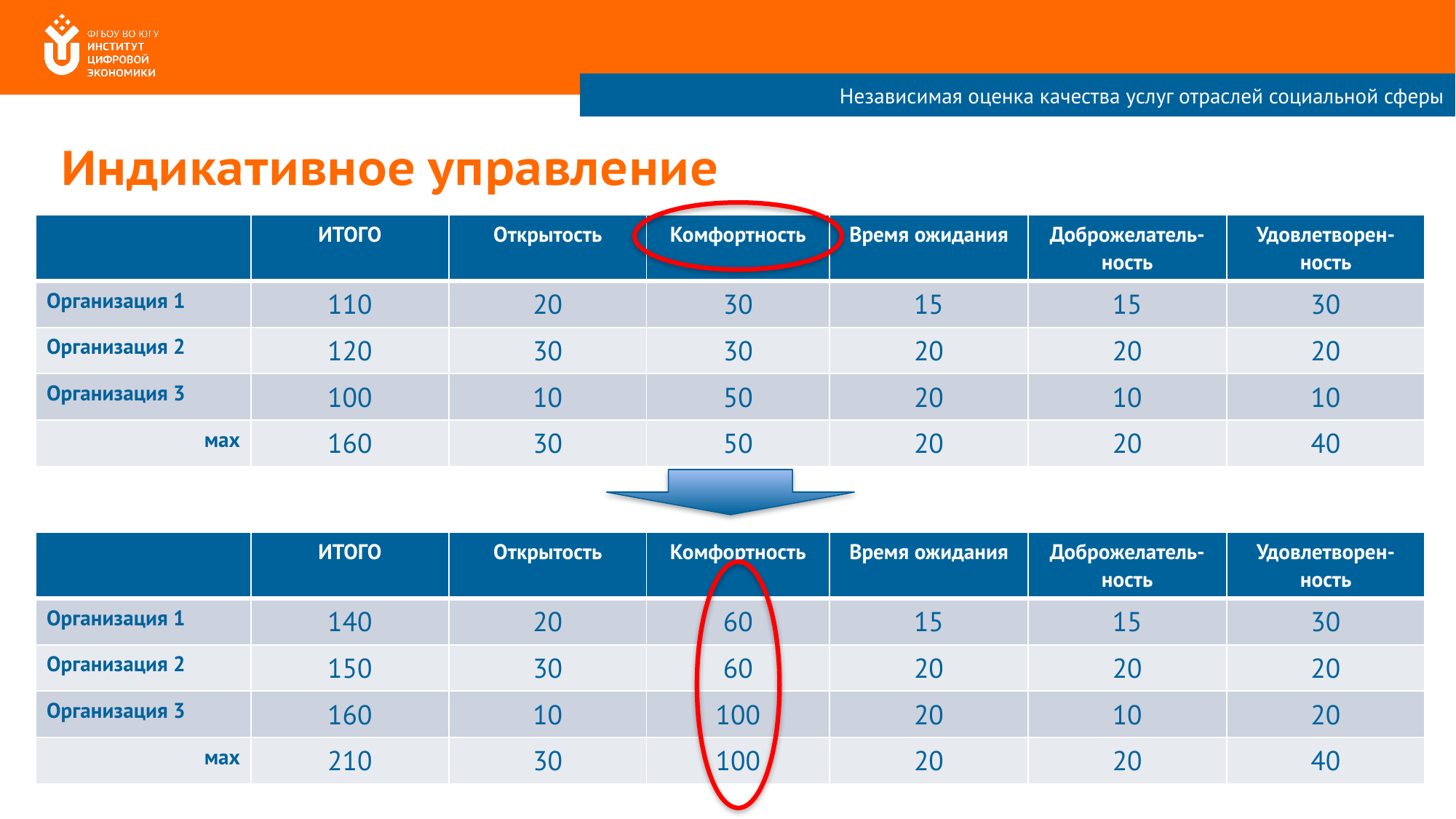

Независимая оценка качества услуг отраслей социальной сферы
# Индикативное управление

|  | ИТОГО | Открытость | Комфортность | Время ожидания | Доброжелатель-ность | Удовлетворен-ность |
| --- | --- | --- | --- | --- | --- | --- |
| Организация 1 | 110 | 20 | 30 | 15 | 15 | 30 |
| Организация 2 | 120 | 30 | 30 | 20 | 20 | 20 |
| Организация 3 | 100 | 10 | 50 | 20 | 10 | 10 |
| мах | 160 | 30 | 50 | 20 | 20 | 40 |

|  | ИТОГО | Открытость | Комфортность | Время ожидания | Доброжелатель-ность | Удовлетворен-ность |
| --- | --- | --- | --- | --- | --- | --- |
| Организация 1 | 140 | 20 | 60 | 15 | 15 | 30 |
| Организация 2 | 150 | 30 | 60 | 20 | 20 | 20 |
| Организация 3 | 160 | 10 | 100 | 20 | 10 | 20 |
| мах | 210 | 30 | 100 | 20 | 20 | 40 |